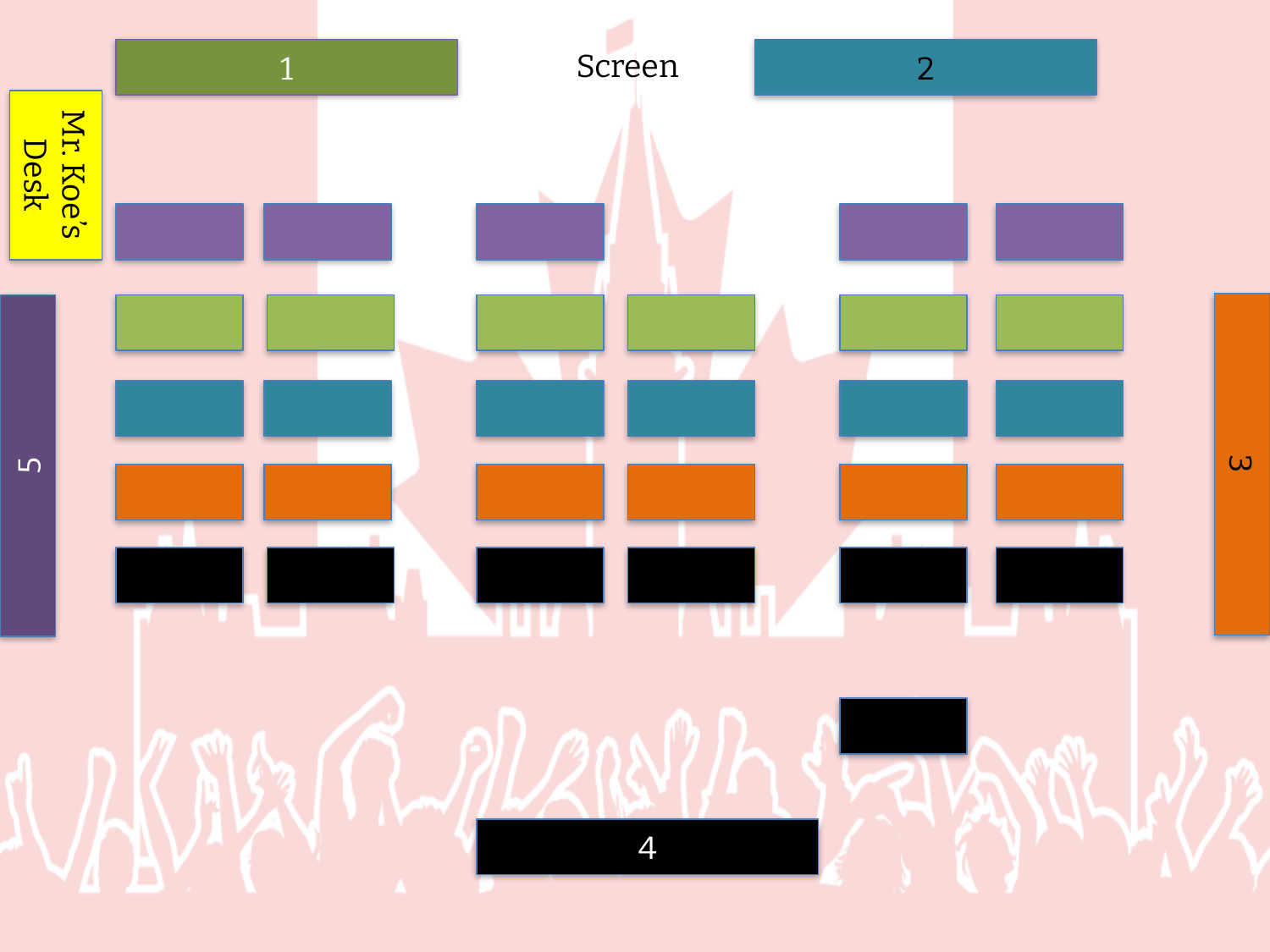

Screen
1
2
Mr. Koe’s Desk

3
5

4